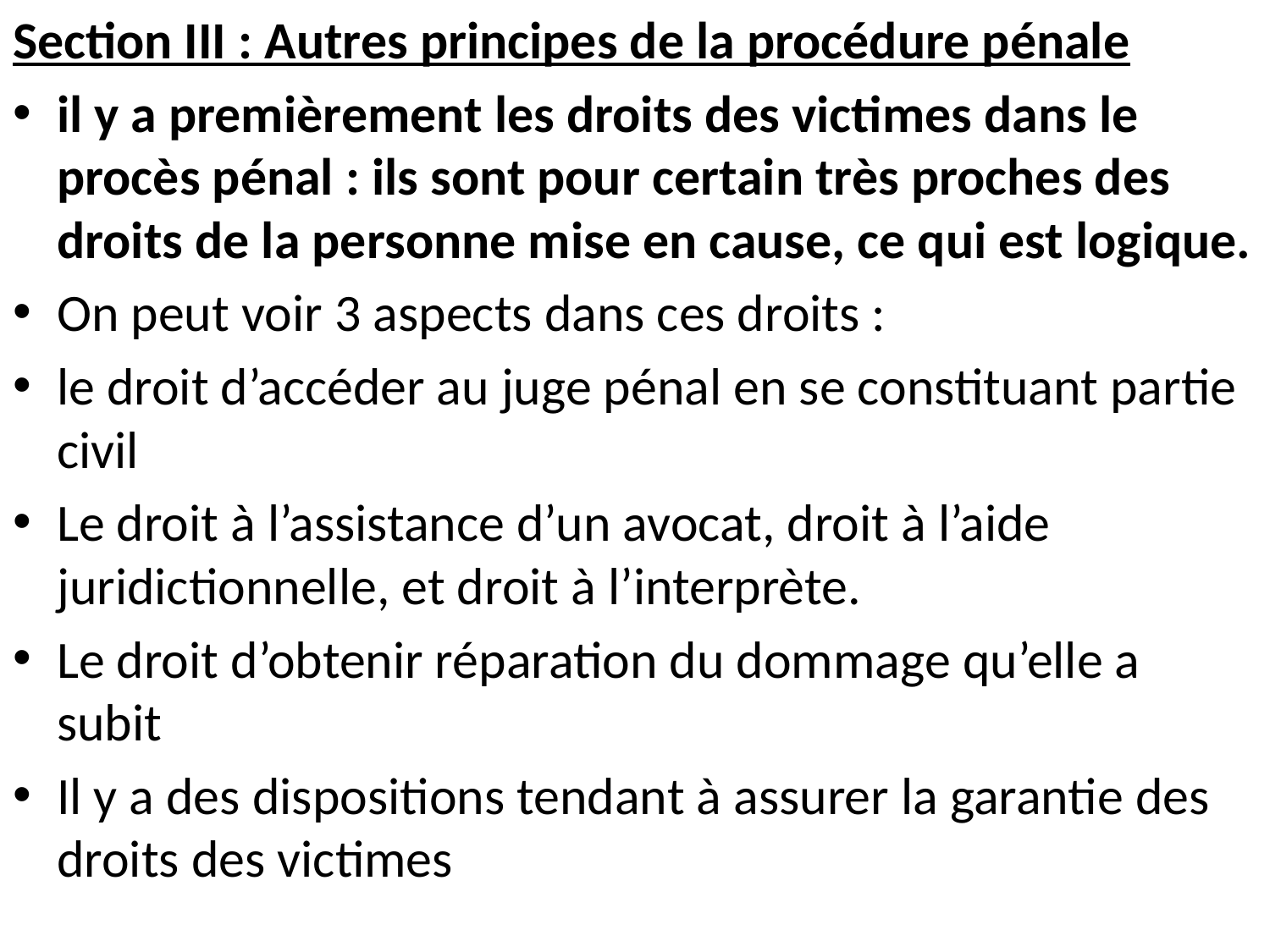

Section III : Autres principes de la procédure pénale
il y a premièrement les droits des victimes dans le procès pénal : ils sont pour certain très proches des droits de la personne mise en cause, ce qui est logique.
On peut voir 3 aspects dans ces droits :
le droit d’accéder au juge pénal en se constituant partie civil
Le droit à l’assistance d’un avocat, droit à l’aide juridictionnelle, et droit à l’interprète.
Le droit d’obtenir réparation du dommage qu’elle a subit
Il y a des dispositions tendant à assurer la garantie des droits des victimes